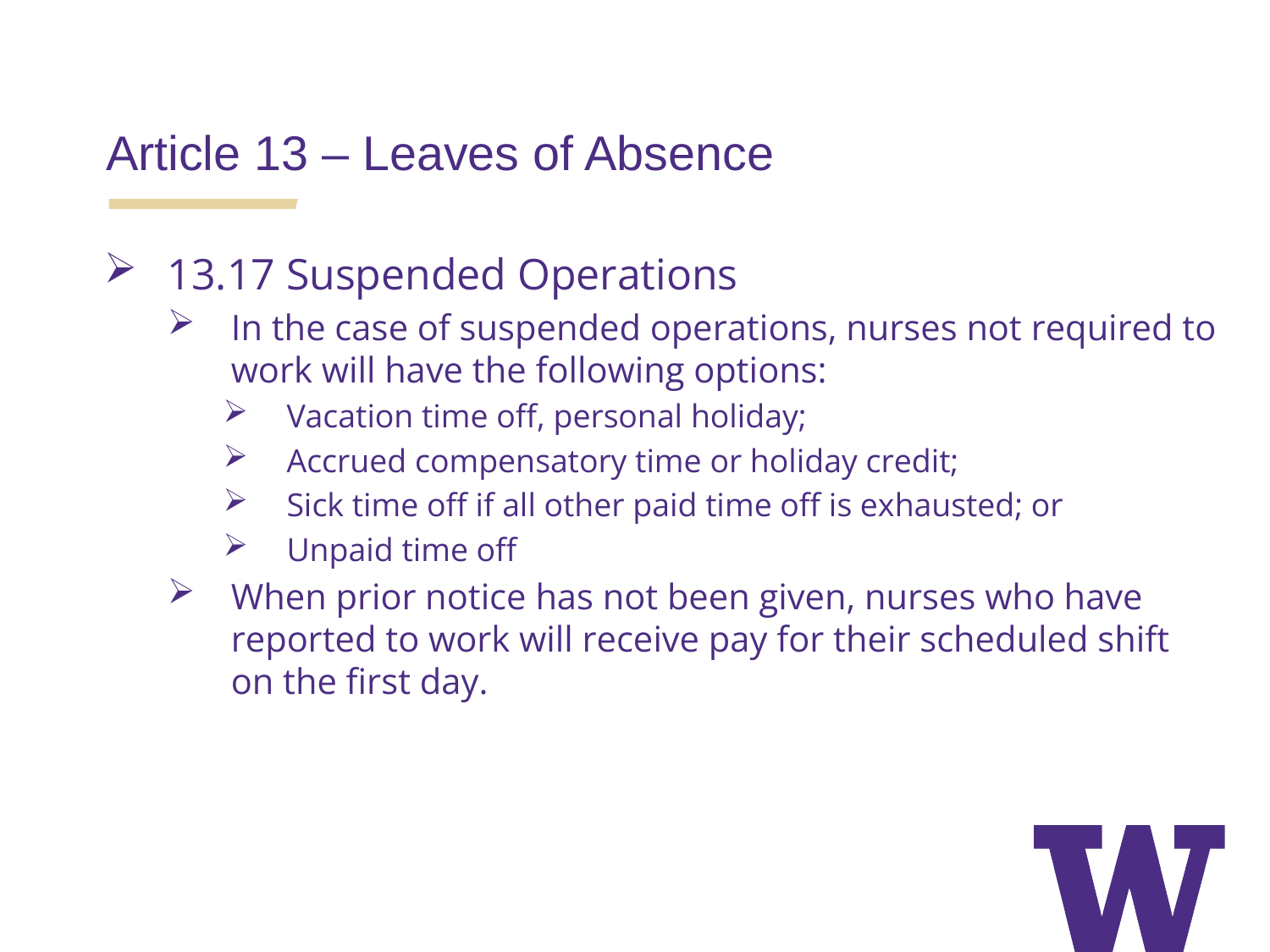

Article 13 – Leaves of Absence

13.17 Suspended Operations
In the case of suspended operations, nurses not required to work will have the following options:
Vacation time off, personal holiday;
Accrued compensatory time or holiday credit;
Sick time off if all other paid time off is exhausted; or
Unpaid time off
When prior notice has not been given, nurses who have reported to work will receive pay for their scheduled shift on the first day.